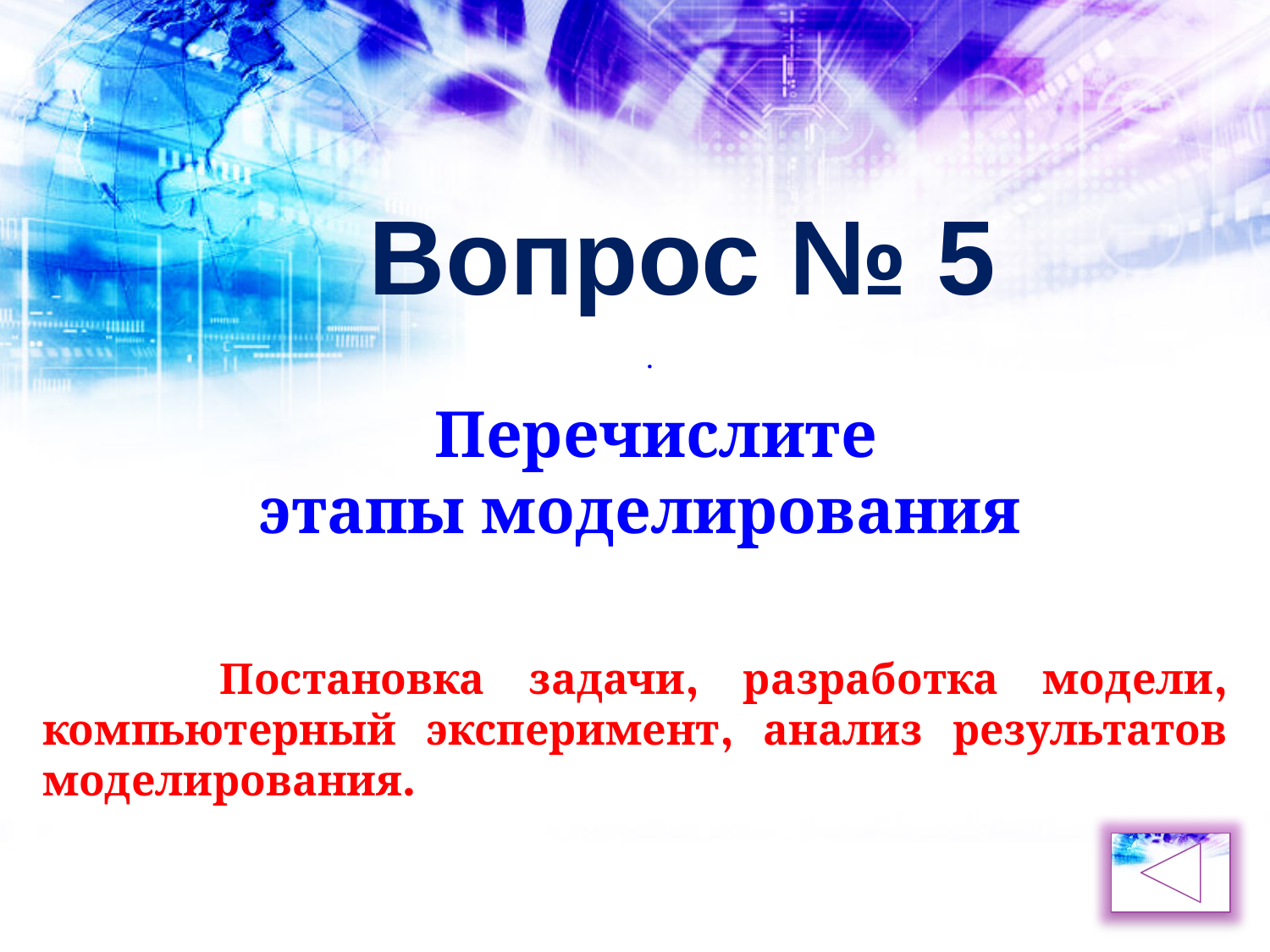

Вопрос № 5
.
   Перечислите
этапы моделирования

    Постановка задачи, разработка модели, компьютерный эксперимент, анализ результатов моделирования.